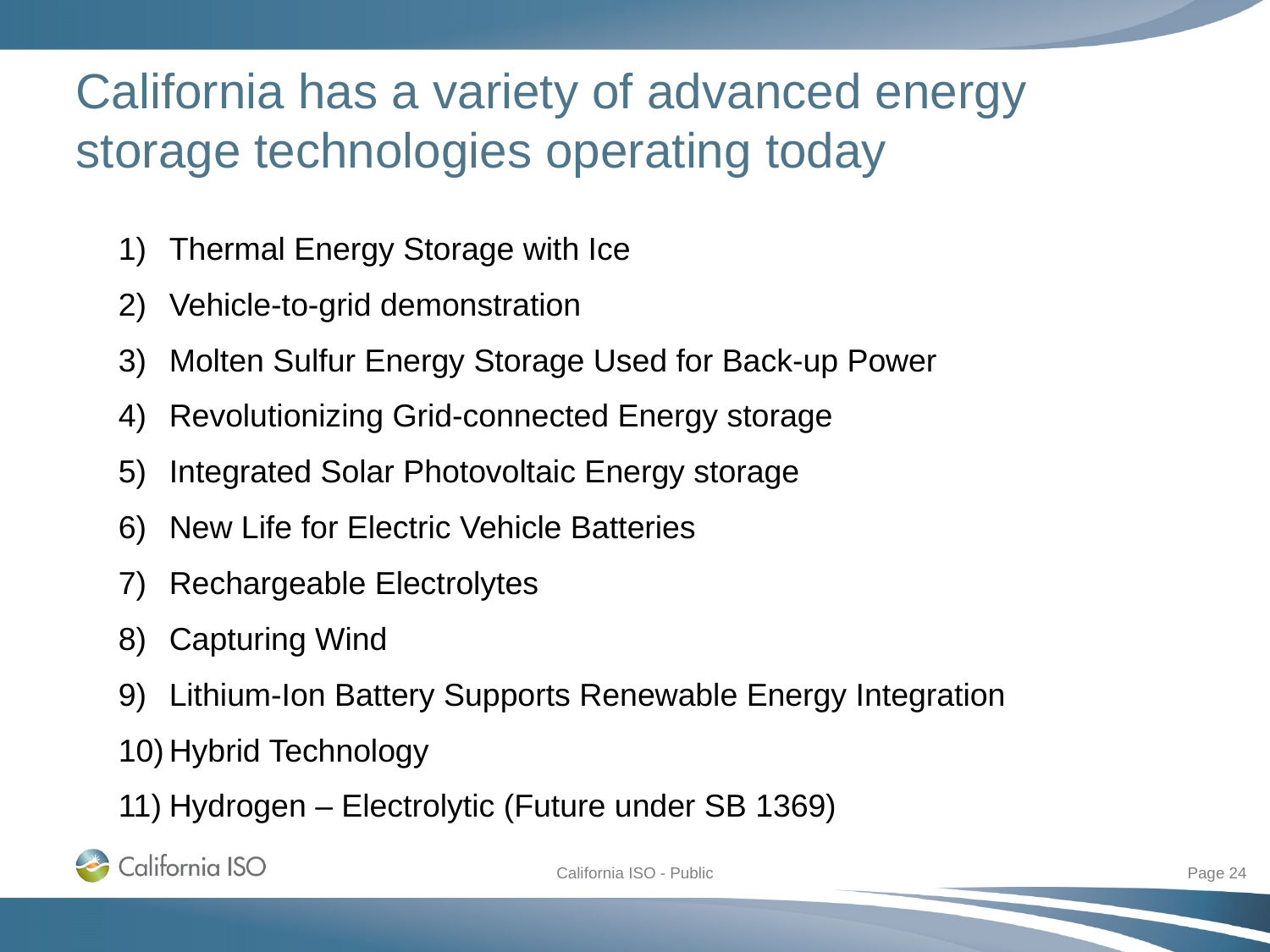

# California has a variety of advanced energy storage technologies operating today
Thermal Energy Storage with Ice
Vehicle-to-grid demonstration
Molten Sulfur Energy Storage Used for Back-up Power
Revolutionizing Grid-connected Energy storage
Integrated Solar Photovoltaic Energy storage
New Life for Electric Vehicle Batteries
Rechargeable Electrolytes
Capturing Wind
Lithium-Ion Battery Supports Renewable Energy Integration
Hybrid Technology
Hydrogen – Electrolytic (Future under SB 1369)